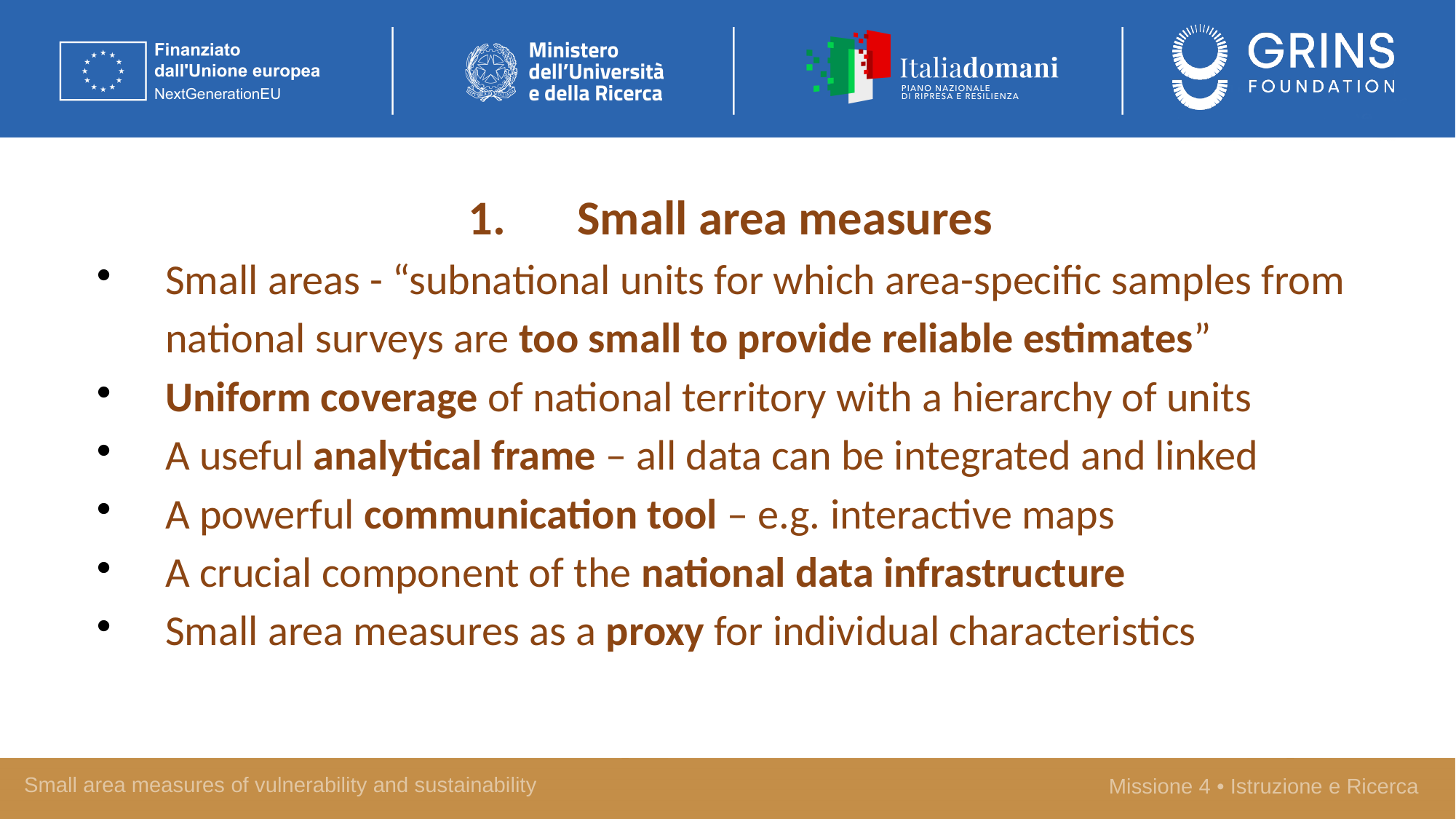

1.	Small area measures
Small areas - “subnational units for which area-specific samples from national surveys are too small to provide reliable estimates”
Uniform coverage of national territory with a hierarchy of units
A useful analytical frame – all data can be integrated and linked
A powerful communication tool – e.g. interactive maps
A crucial component of the national data infrastructure
Small area measures as a proxy for individual characteristics

Missione 4 • Istruzione e Ricerca
Small area measures of vulnerability and sustainability